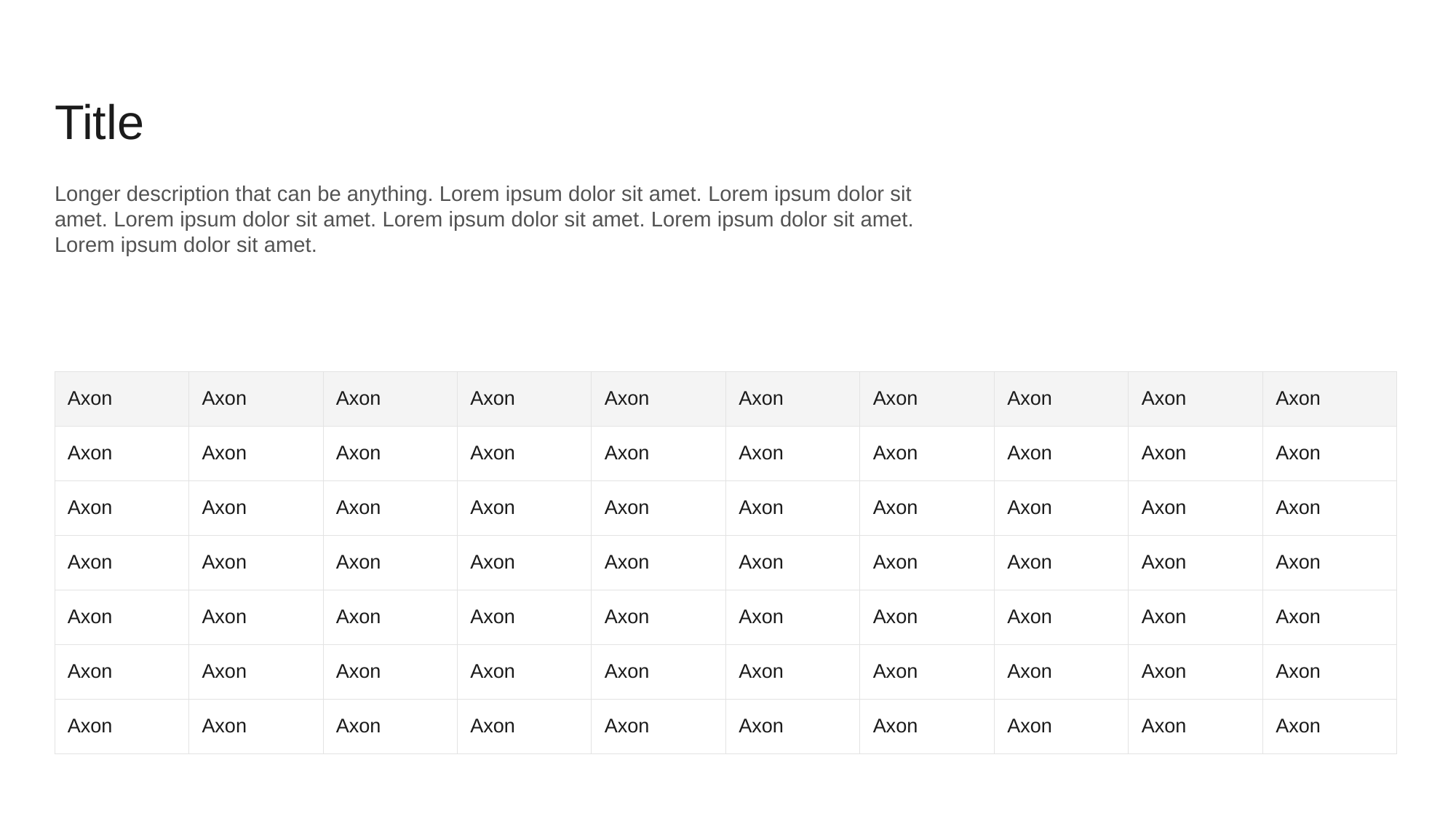

Title
Longer description that can be anything. Lorem ipsum dolor sit amet. Lorem ipsum dolor sit amet. Lorem ipsum dolor sit amet. Lorem ipsum dolor sit amet. Lorem ipsum dolor sit amet. Lorem ipsum dolor sit amet.
| Axon | Axon | Axon | Axon | Axon | Axon | Axon | Axon | Axon | Axon |
| --- | --- | --- | --- | --- | --- | --- | --- | --- | --- |
| Axon | Axon | Axon | Axon | Axon | Axon | Axon | Axon | Axon | Axon |
| Axon | Axon | Axon | Axon | Axon | Axon | Axon | Axon | Axon | Axon |
| Axon | Axon | Axon | Axon | Axon | Axon | Axon | Axon | Axon | Axon |
| Axon | Axon | Axon | Axon | Axon | Axon | Axon | Axon | Axon | Axon |
| Axon | Axon | Axon | Axon | Axon | Axon | Axon | Axon | Axon | Axon |
| Axon | Axon | Axon | Axon | Axon | Axon | Axon | Axon | Axon | Axon |